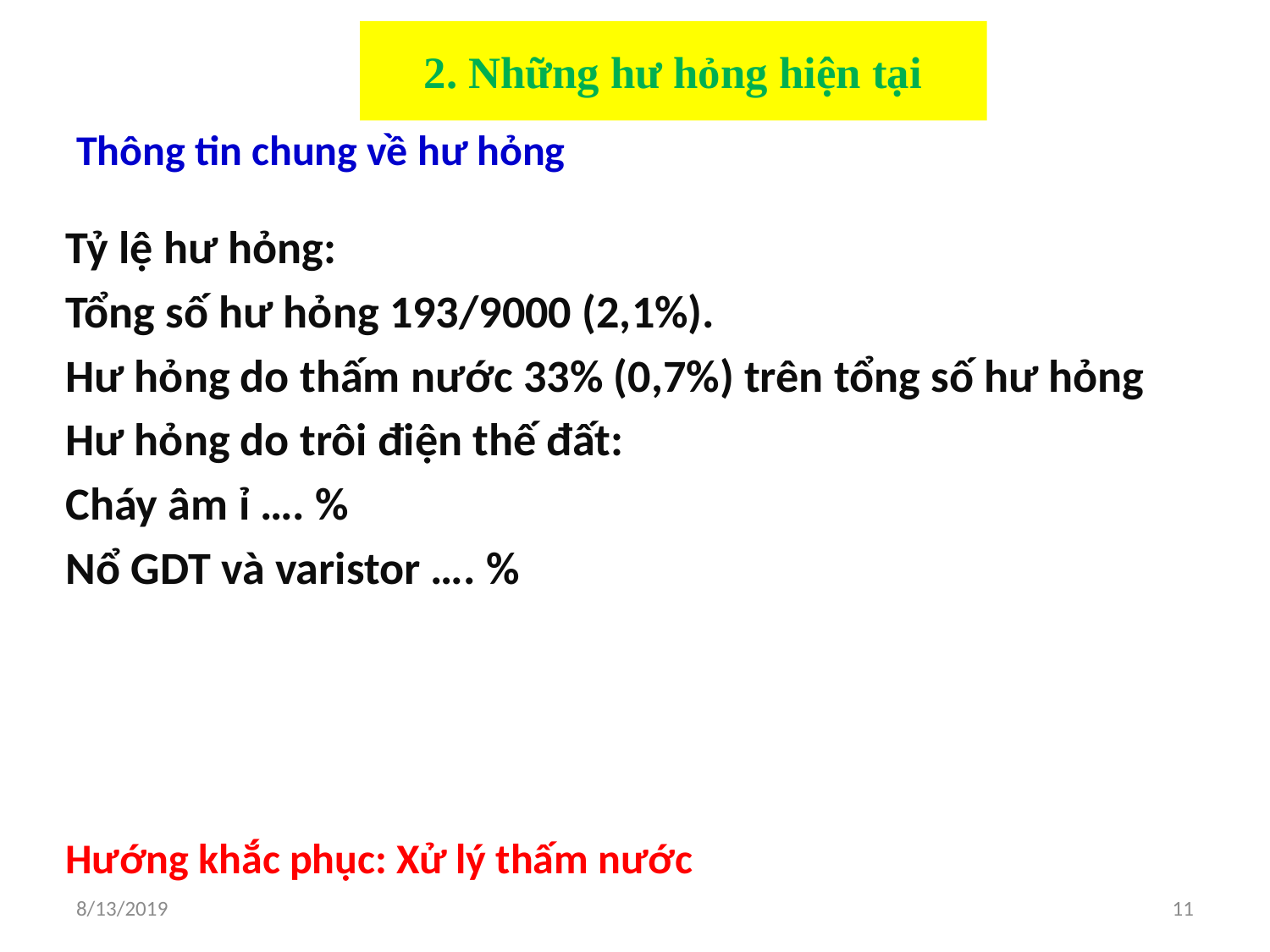

# 2. Những hư hỏng hiện tại
Thông tin chung về hư hỏng
Tỷ lệ hư hỏng:
Tổng số hư hỏng 193/9000 (2,1%).
Hư hỏng do thấm nước 33% (0,7%) trên tổng số hư hỏng
Hư hỏng do trôi điện thế đất:
Cháy âm ỉ …. %
Nổ GDT và varistor …. %
Hướng khắc phục: Xử lý thấm nước
8/13/2019
11